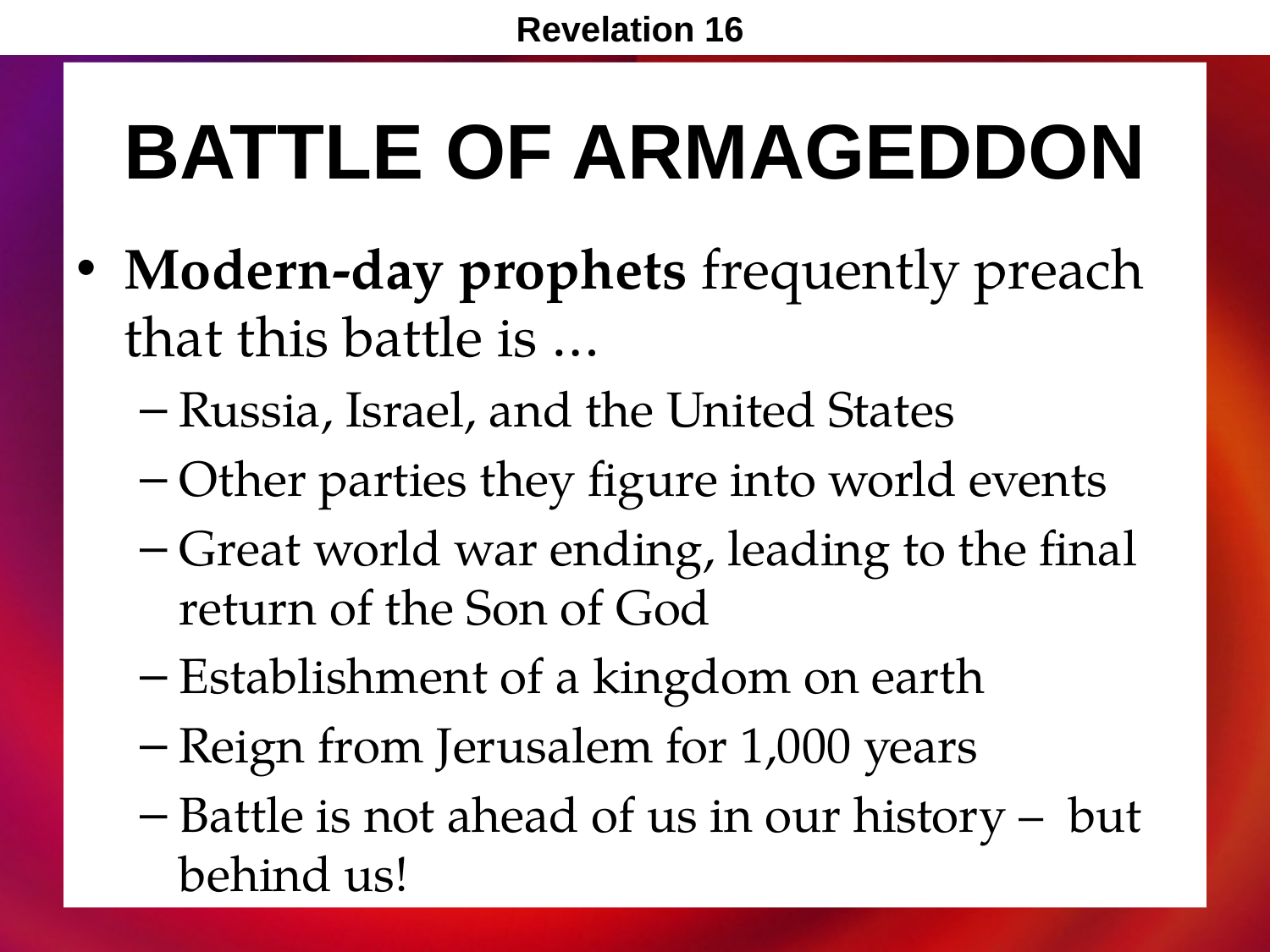

Revelation 16
# Battle of Armageddon
Modern-day prophets frequently preach that this battle is …
Russia, Israel, and the United States
Other parties they figure into world events
Great world war ending, leading to the final return of the Son of God
Establishment of a kingdom on earth
Reign from Jerusalem for 1,000 years
Battle is not ahead of us in our history –  but behind us!